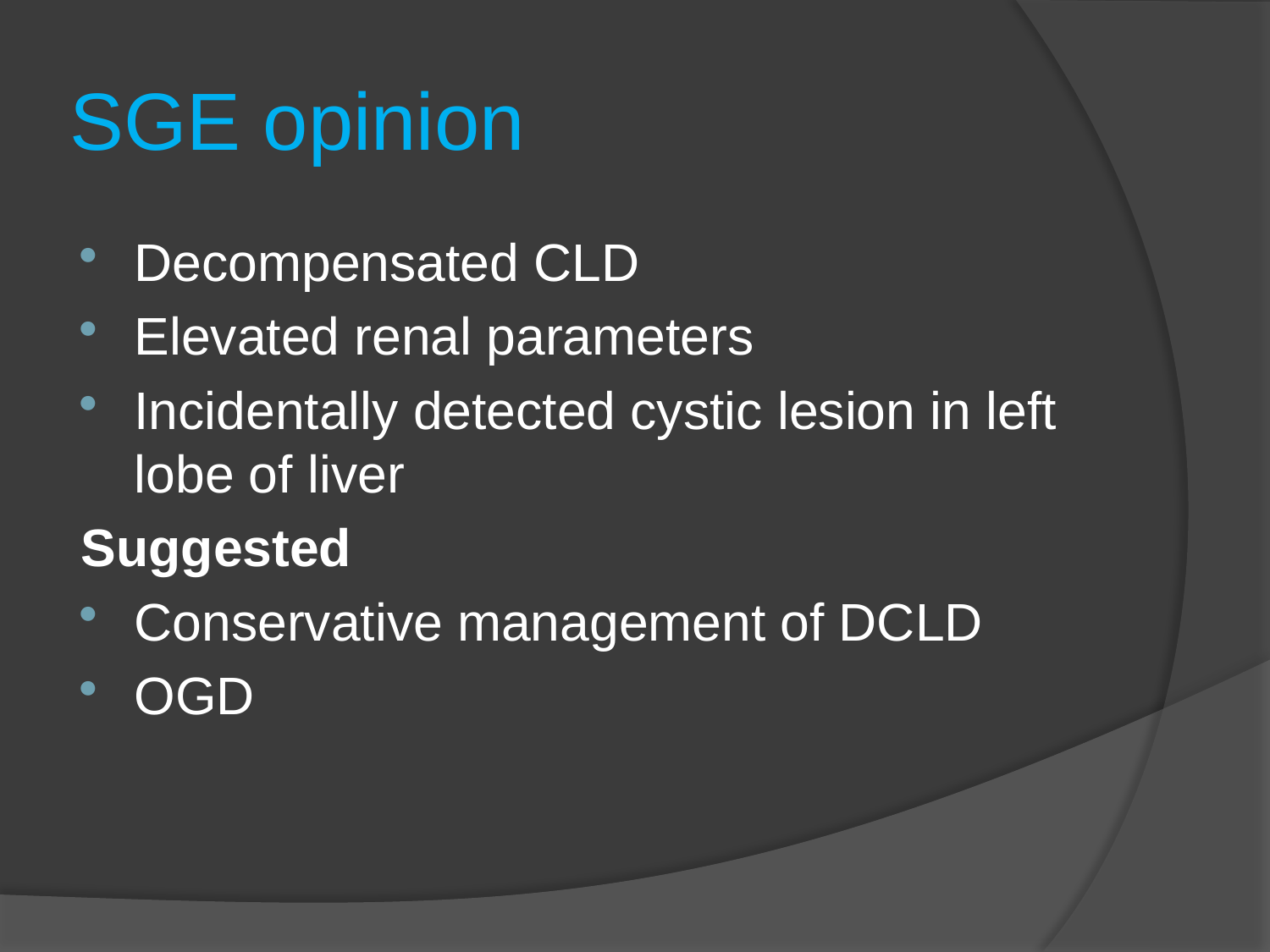

# SGE opinion
Decompensated CLD
Elevated renal parameters
Incidentally detected cystic lesion in left lobe of liver
Suggested
Conservative management of DCLD
OGD